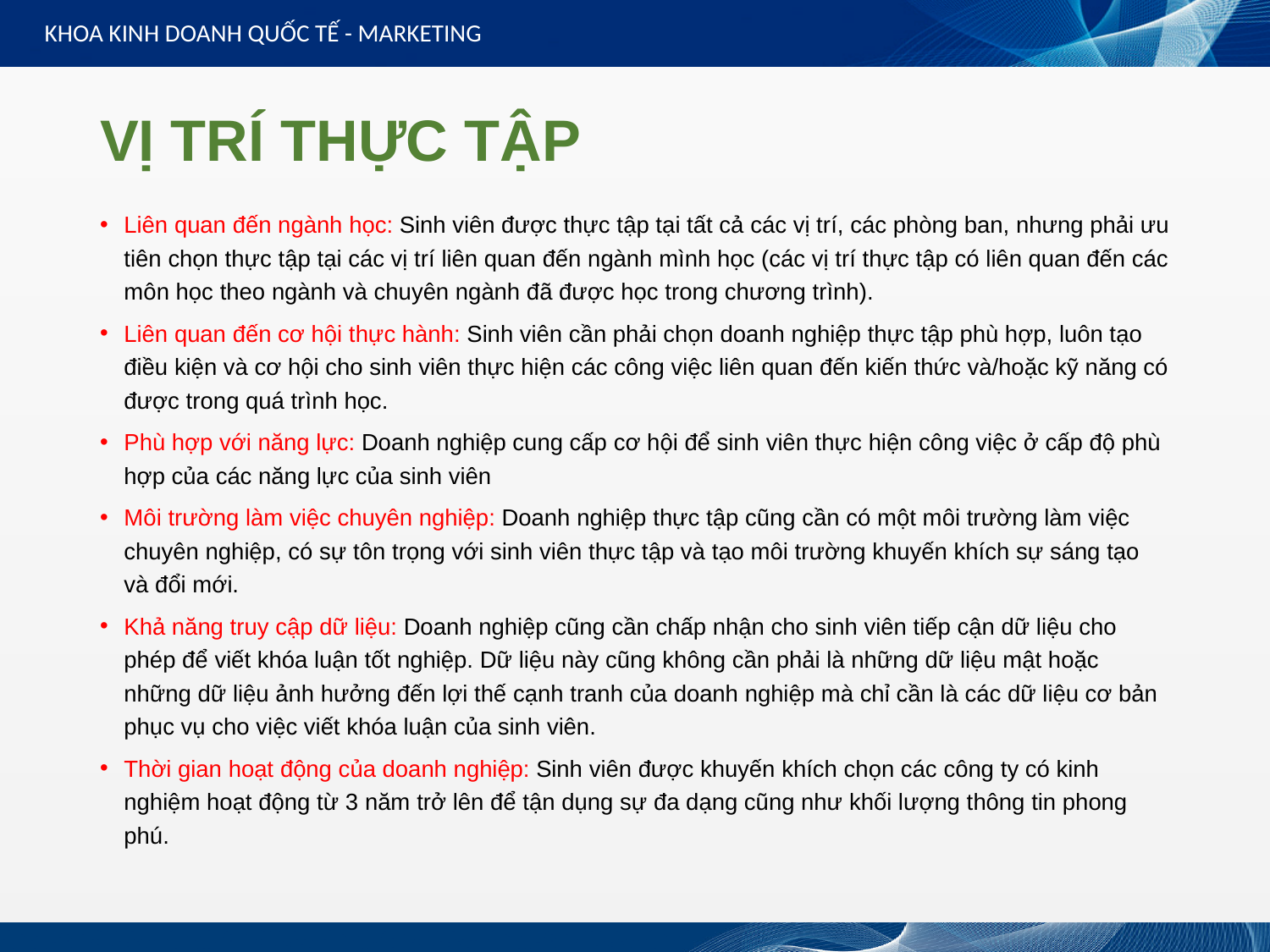

KHOA KINH DOANH QUỐC TẾ - MARKETING
# VỊ TRÍ THỰC TẬP
Liên quan đến ngành học: Sinh viên được thực tập tại tất cả các vị trí, các phòng ban, nhưng phải ưu tiên chọn thực tập tại các vị trí liên quan đến ngành mình học (các vị trí thực tập có liên quan đến các môn học theo ngành và chuyên ngành đã được học trong chương trình).
Liên quan đến cơ hội thực hành: Sinh viên cần phải chọn doanh nghiệp thực tập phù hợp, luôn tạo điều kiện và cơ hội cho sinh viên thực hiện các công việc liên quan đến kiến thức và/hoặc kỹ năng có được trong quá trình học.
Phù hợp với năng lực: Doanh nghiệp cung cấp cơ hội để sinh viên thực hiện công việc ở cấp độ phù hợp của các năng lực của sinh viên
Môi trường làm việc chuyên nghiệp: Doanh nghiệp thực tập cũng cần có một môi trường làm việc chuyên nghiệp, có sự tôn trọng với sinh viên thực tập và tạo môi trường khuyến khích sự sáng tạo và đổi mới.
Khả năng truy cập dữ liệu: Doanh nghiệp cũng cần chấp nhận cho sinh viên tiếp cận dữ liệu cho phép để viết khóa luận tốt nghiệp. Dữ liệu này cũng không cần phải là những dữ liệu mật hoặc những dữ liệu ảnh hưởng đến lợi thế cạnh tranh của doanh nghiệp mà chỉ cần là các dữ liệu cơ bản phục vụ cho việc viết khóa luận của sinh viên.
Thời gian hoạt động của doanh nghiệp: Sinh viên được khuyến khích chọn các công ty có kinh nghiệm hoạt động từ 3 năm trở lên để tận dụng sự đa dạng cũng như khối lượng thông tin phong phú.